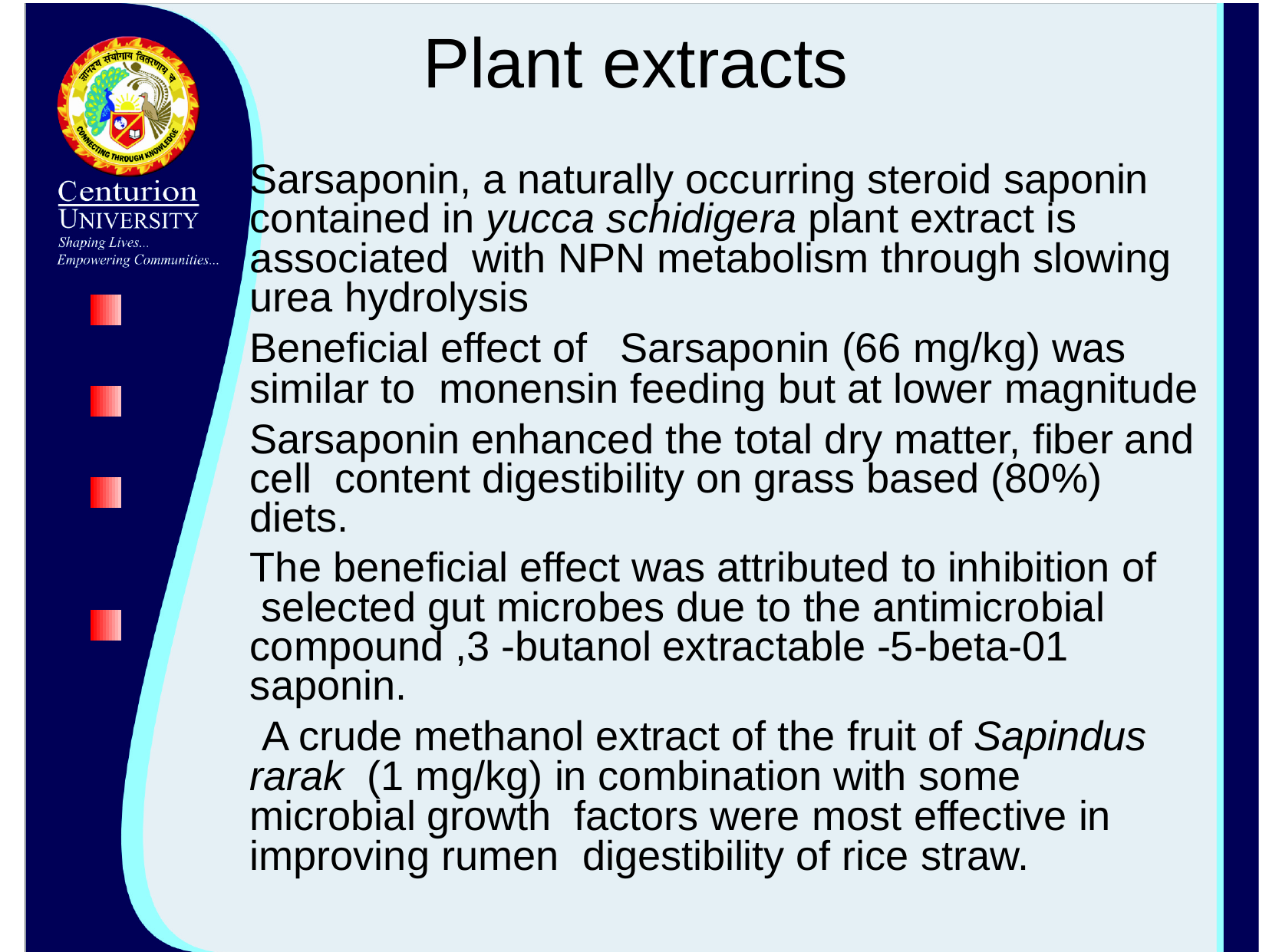

# Plant extracts
Sarsaponin, a naturally occurring steroid saponin  contained in yucca schidigera plant extract is associated  with NPN metabolism through slowing urea hydrolysis
Beneficial effect of	Sarsaponin (66 mg/kg) was similar to  monensin feeding but at lower magnitude
Sarsaponin enhanced the total dry matter, fiber and cell  content digestibility on grass based (80%) diets.
The beneficial effect was attributed to inhibition of  selected gut microbes due to the antimicrobial  compound ,3 -butanol extractable -5-beta-01 saponin.
A crude methanol extract of the fruit of Sapindus rarak  (1 mg/kg) in combination with some microbial growth  factors were most effective in improving rumen  digestibility of rice straw.